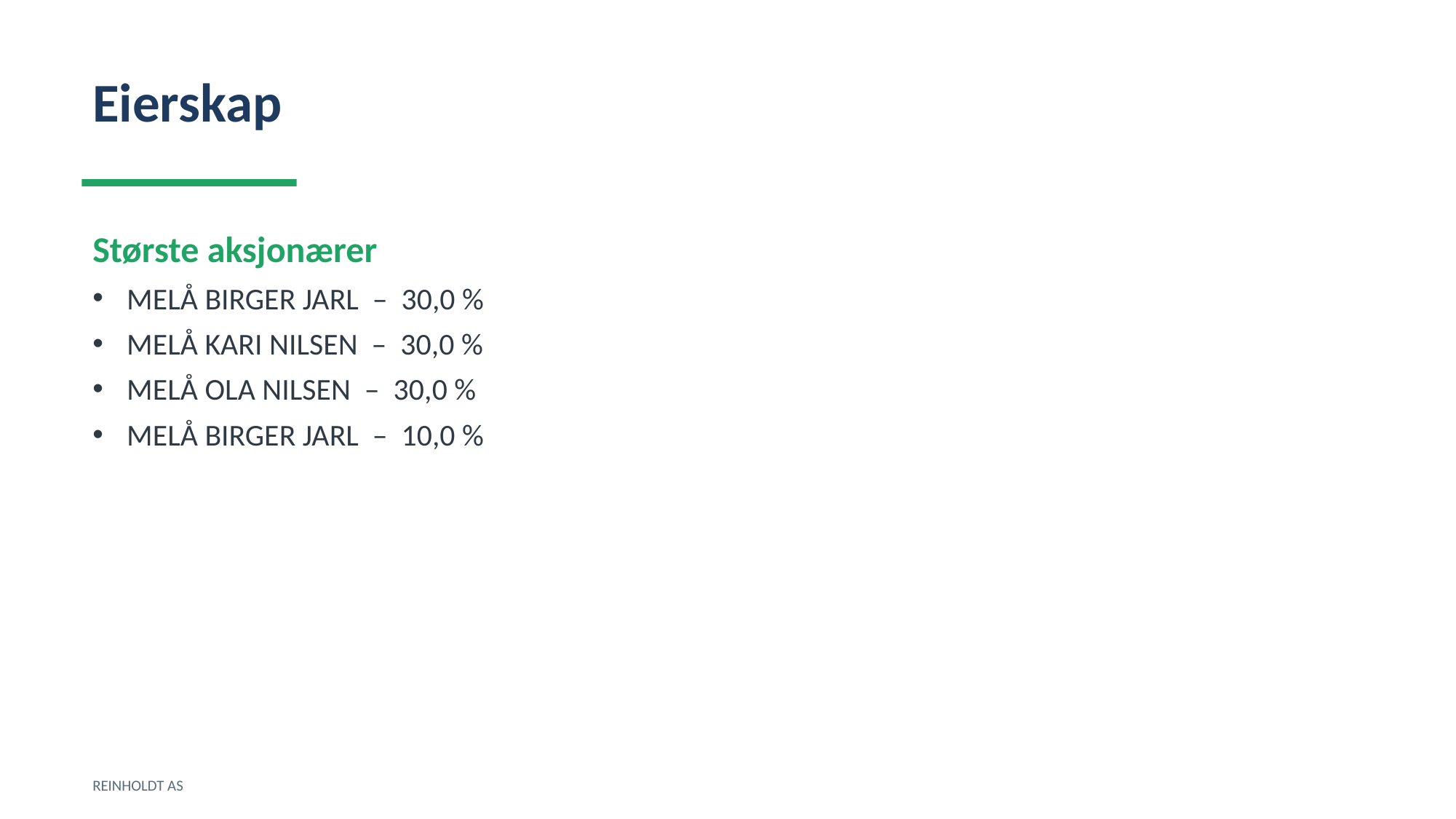

Eierskap

Største aksjonærer
MELÅ BIRGER JARL  –  30,0 %
MELÅ KARI NILSEN  –  30,0 %
MELÅ OLA NILSEN  –  30,0 %
MELÅ BIRGER JARL  –  10,0 %
REINHOLDT AS